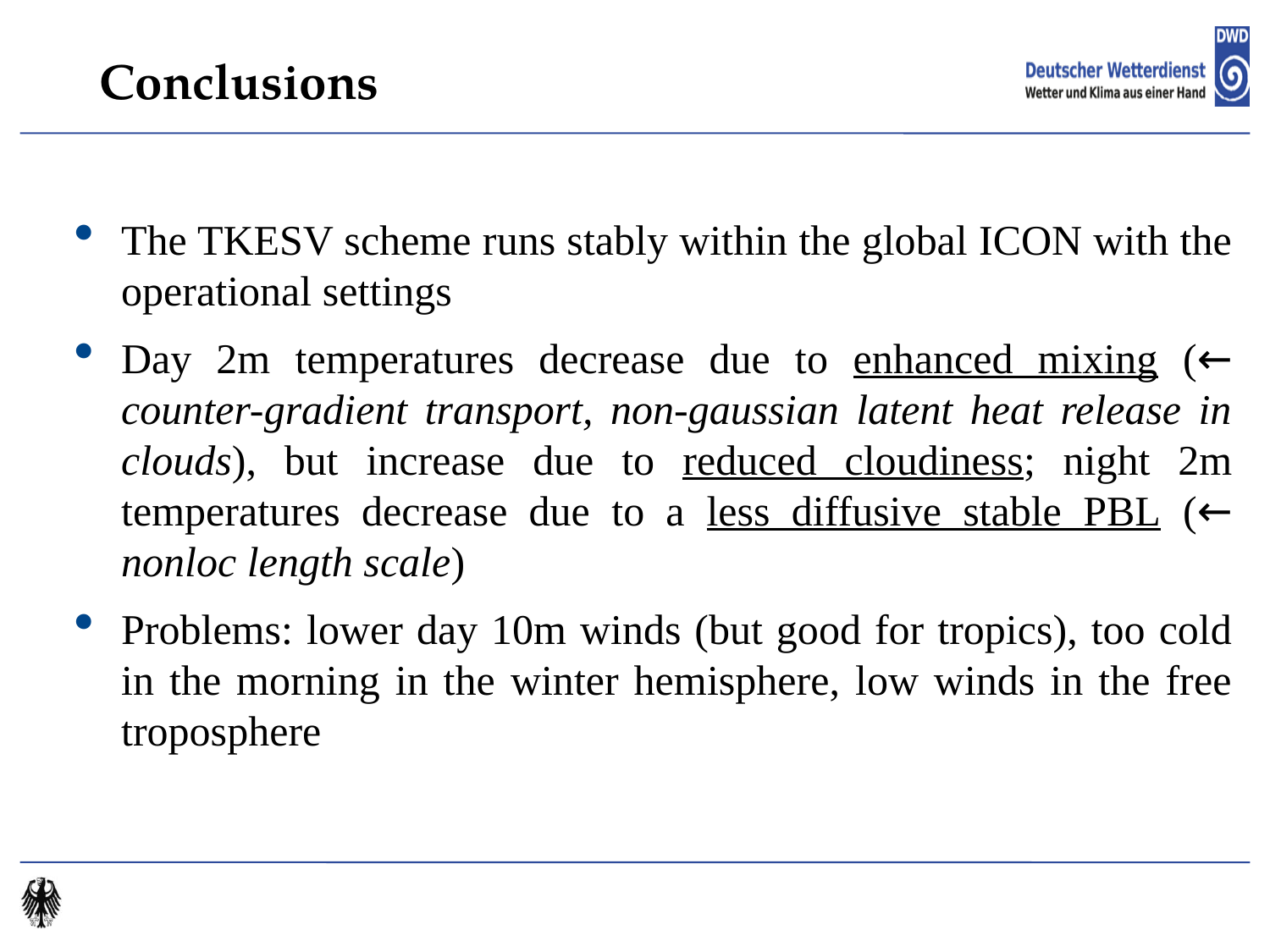

Conclusions
The TKESV scheme runs stably within the global ICON with the operational settings
Day 2m temperatures decrease due to enhanced mixing (← counter-gradient transport, non-gaussian latent heat release in clouds), but increase due to reduced cloudiness; night 2m temperatures decrease due to a less diffusive stable PBL (← nonloc length scale)
Problems: lower day 10m winds (but good for tropics), too cold in the morning in the winter hemisphere, low winds in the free troposphere